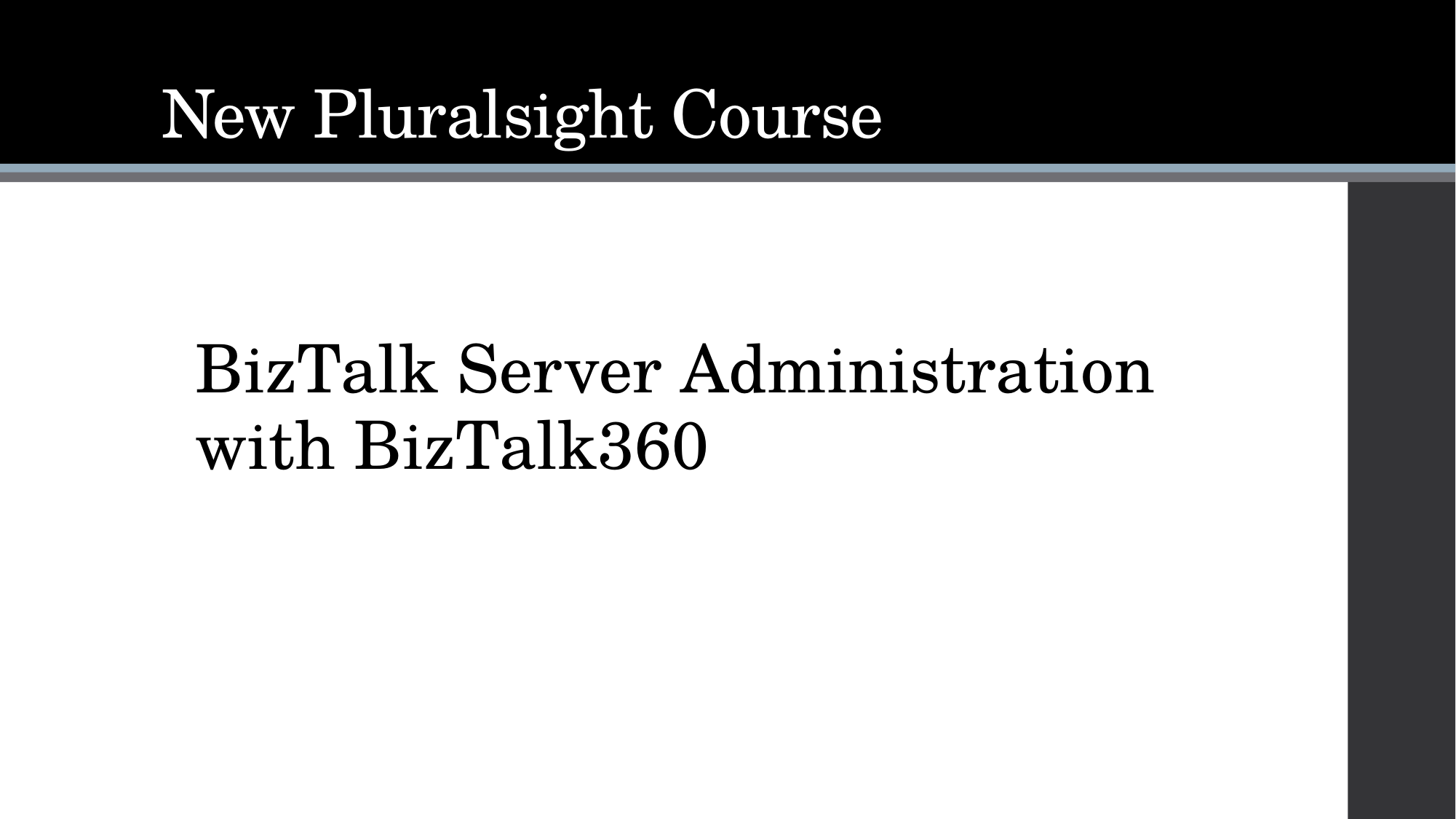

# New Pluralsight Course
BizTalk Server Administration with BizTalk360